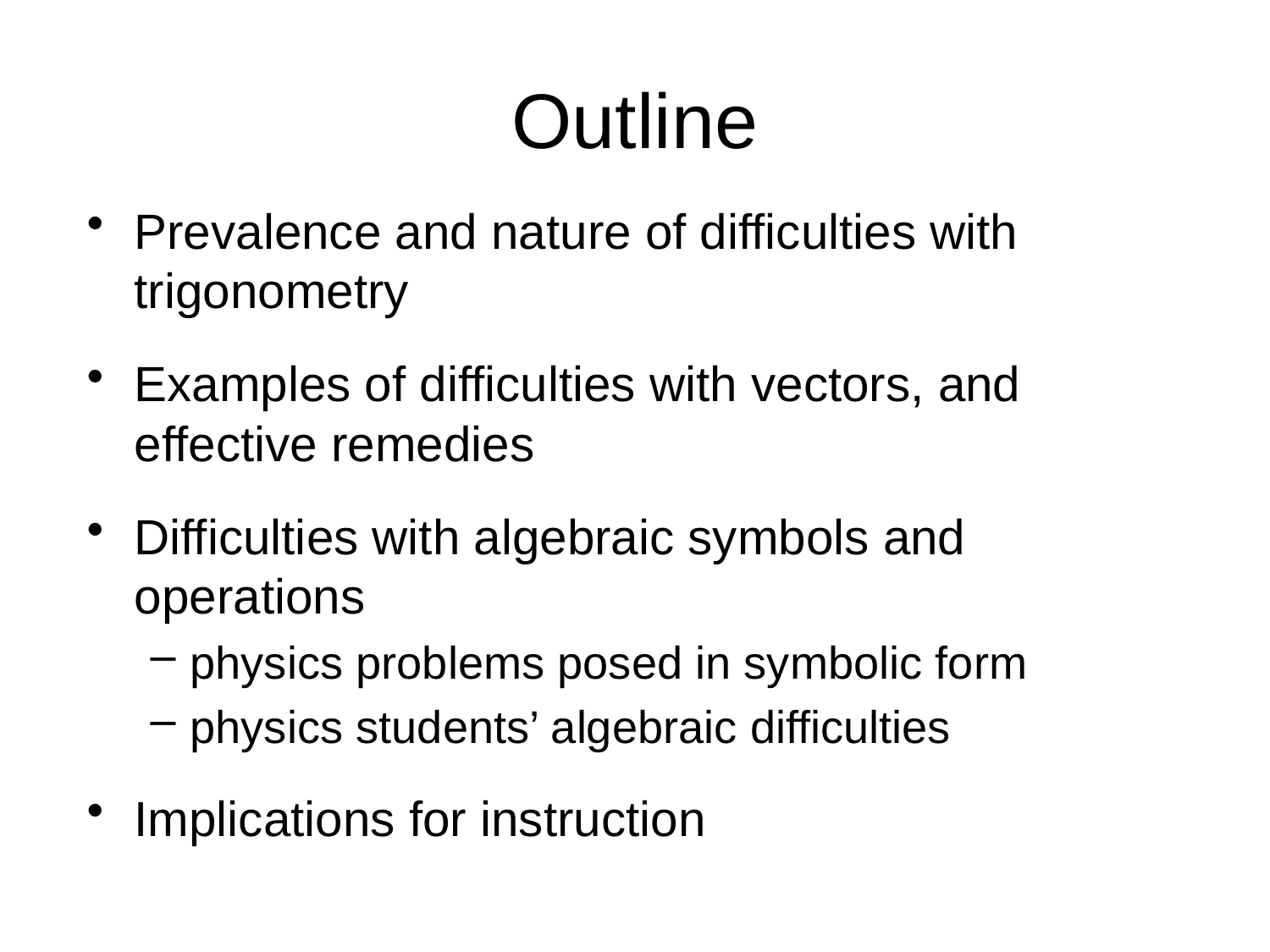

# Outline
Prevalence and nature of difficulties with trigonometry
Examples of difficulties with vectors, and effective remedies
Difficulties with algebraic symbols and operations
physics problems posed in symbolic form
physics students’ algebraic difficulties
Implications for instruction